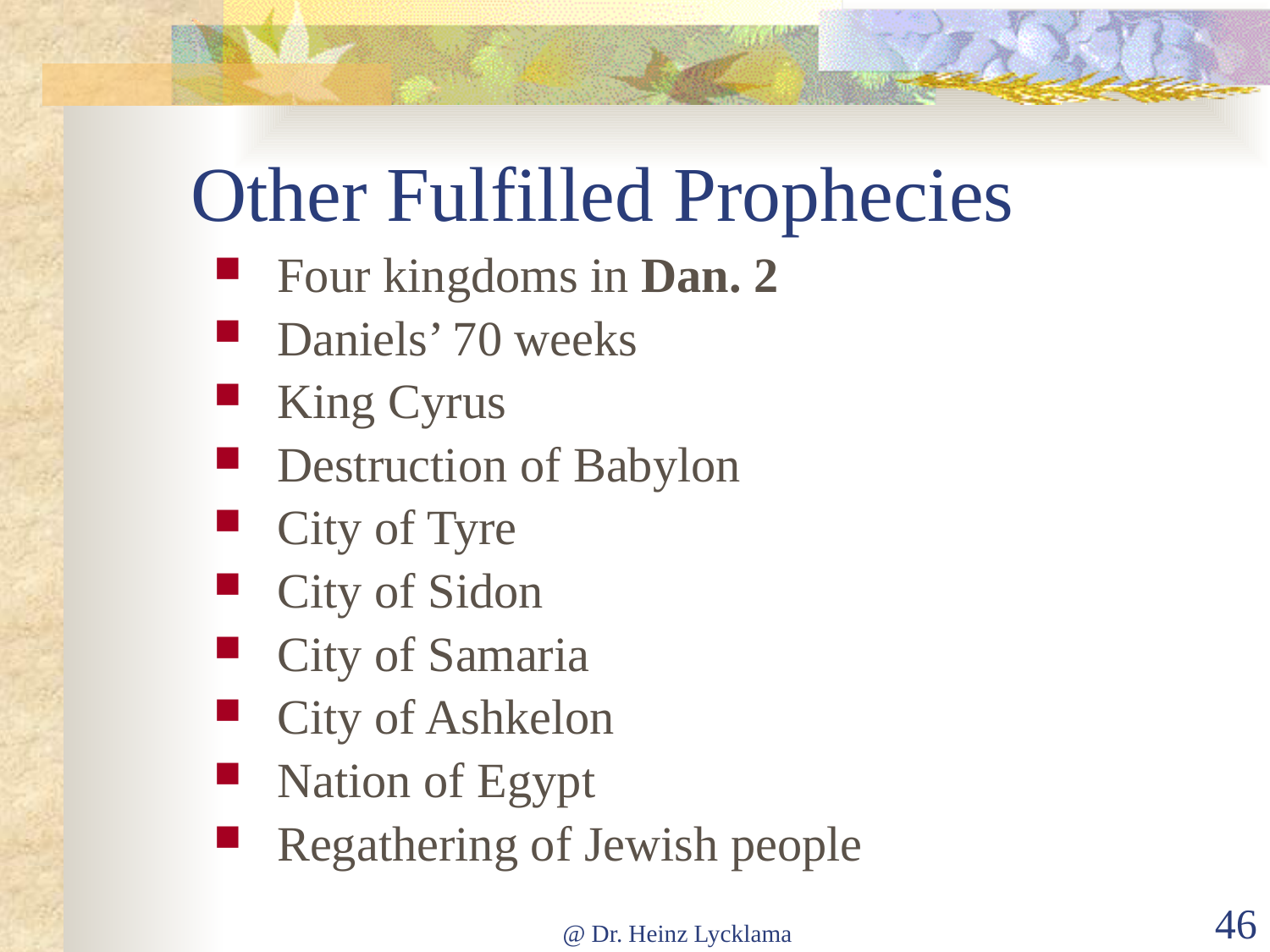

# Other Fulfilled Prophecies
Four kingdoms in Dan. 2
Daniels’ 70 weeks
King Cyrus
Destruction of Babylon
City of Tyre
City of Sidon
City of Samaria
City of Ashkelon
Nation of Egypt
Regathering of Jewish people
@ Dr. Heinz Lycklama
46